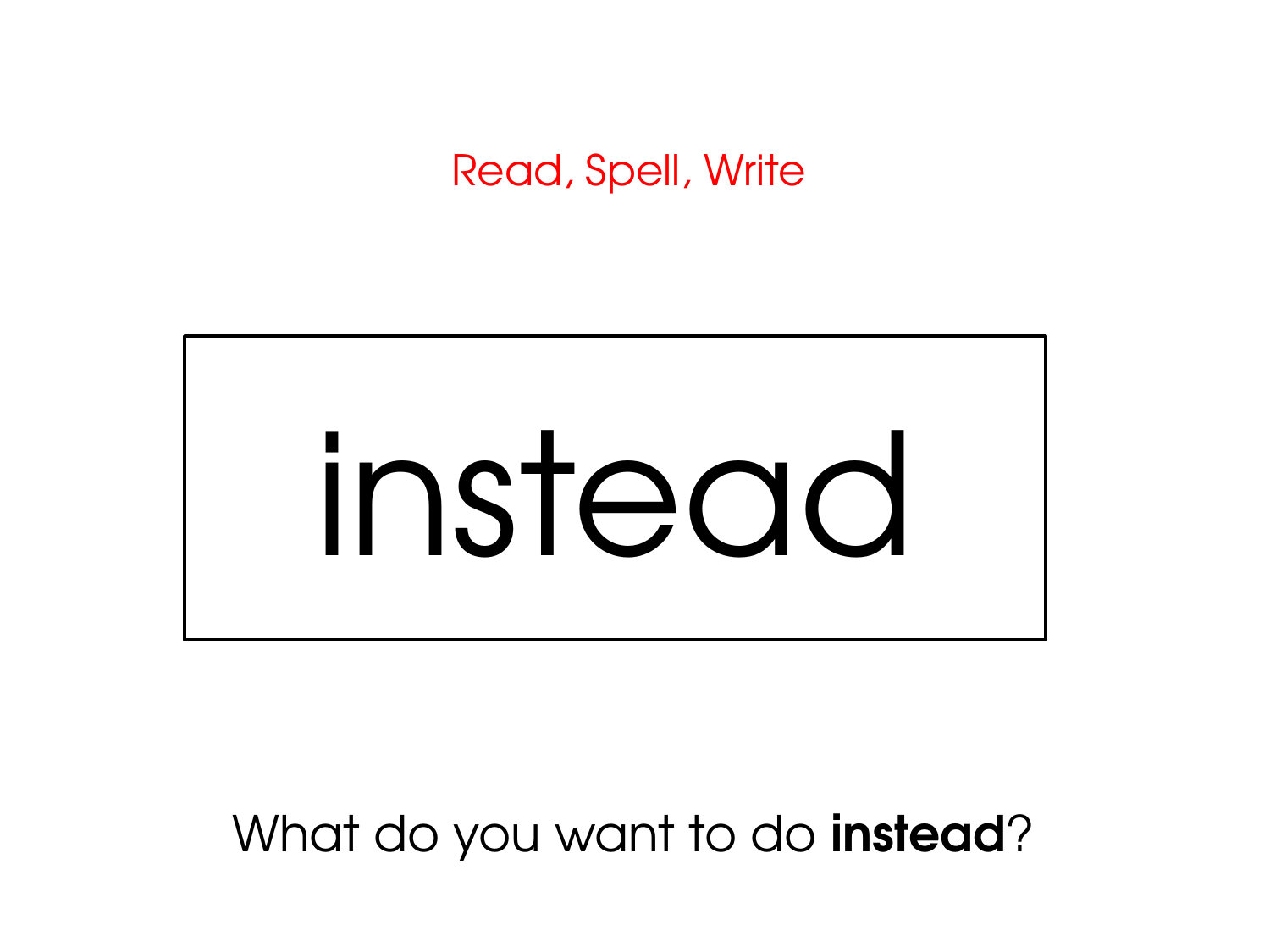

Read, Spell, Write
instead
What do you want to do instead?